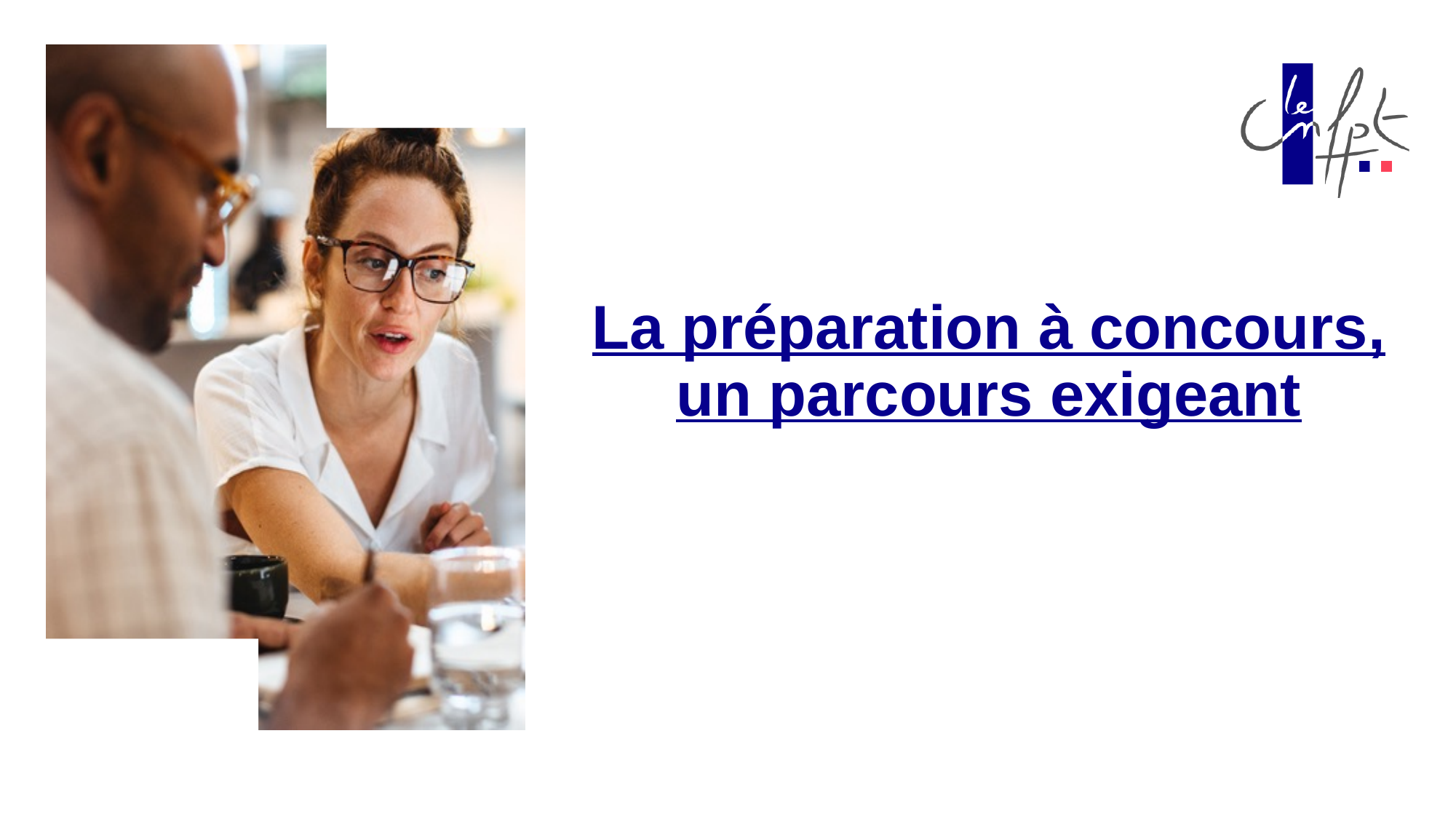

# La préparation à concours, un parcours exigeant